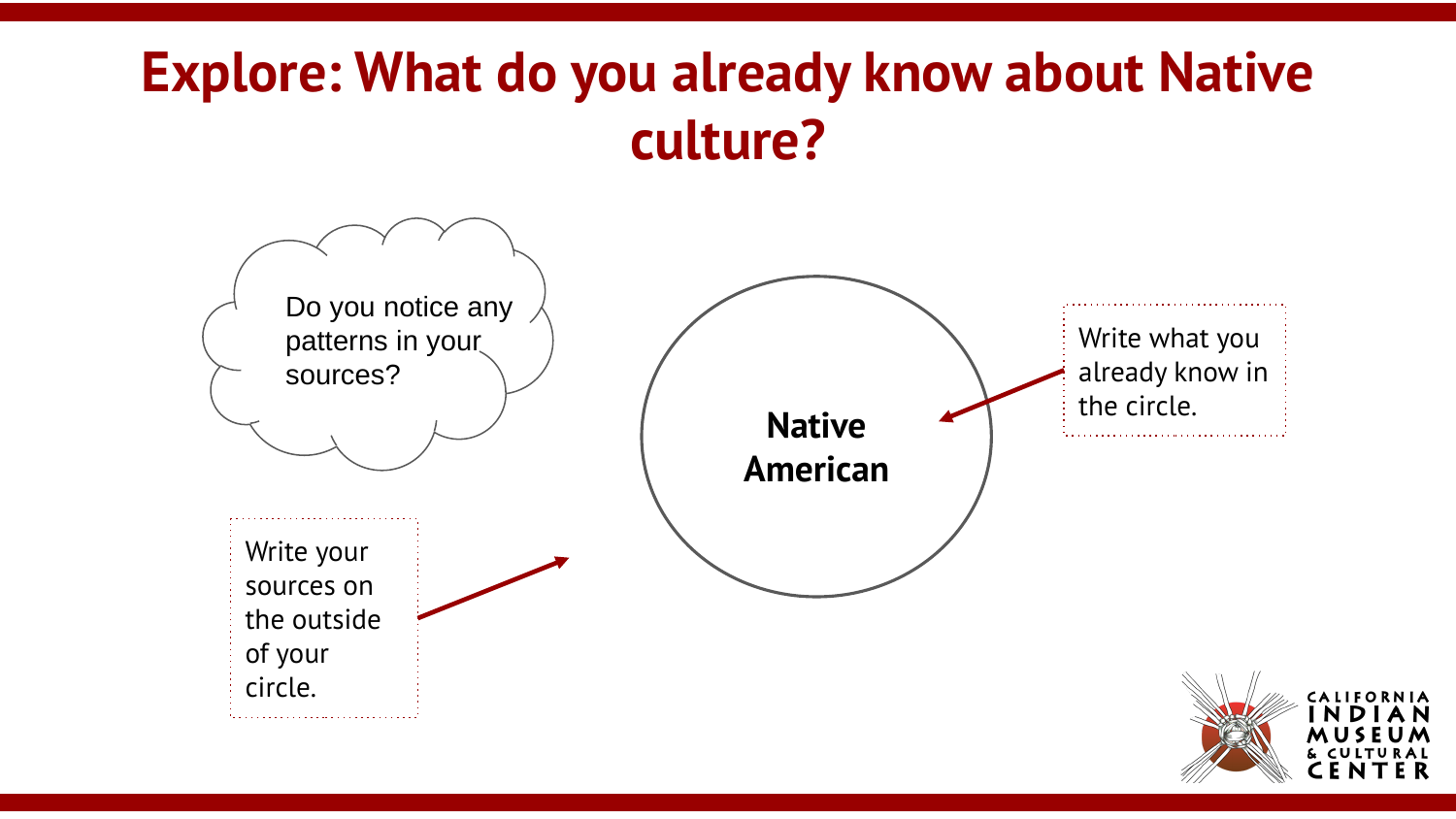

# Explore: What do you already know about Native culture?

Do you notice any patterns in your sources?

Write what you already know in the circle.
Native American
Write your sources on the outside of your circle.